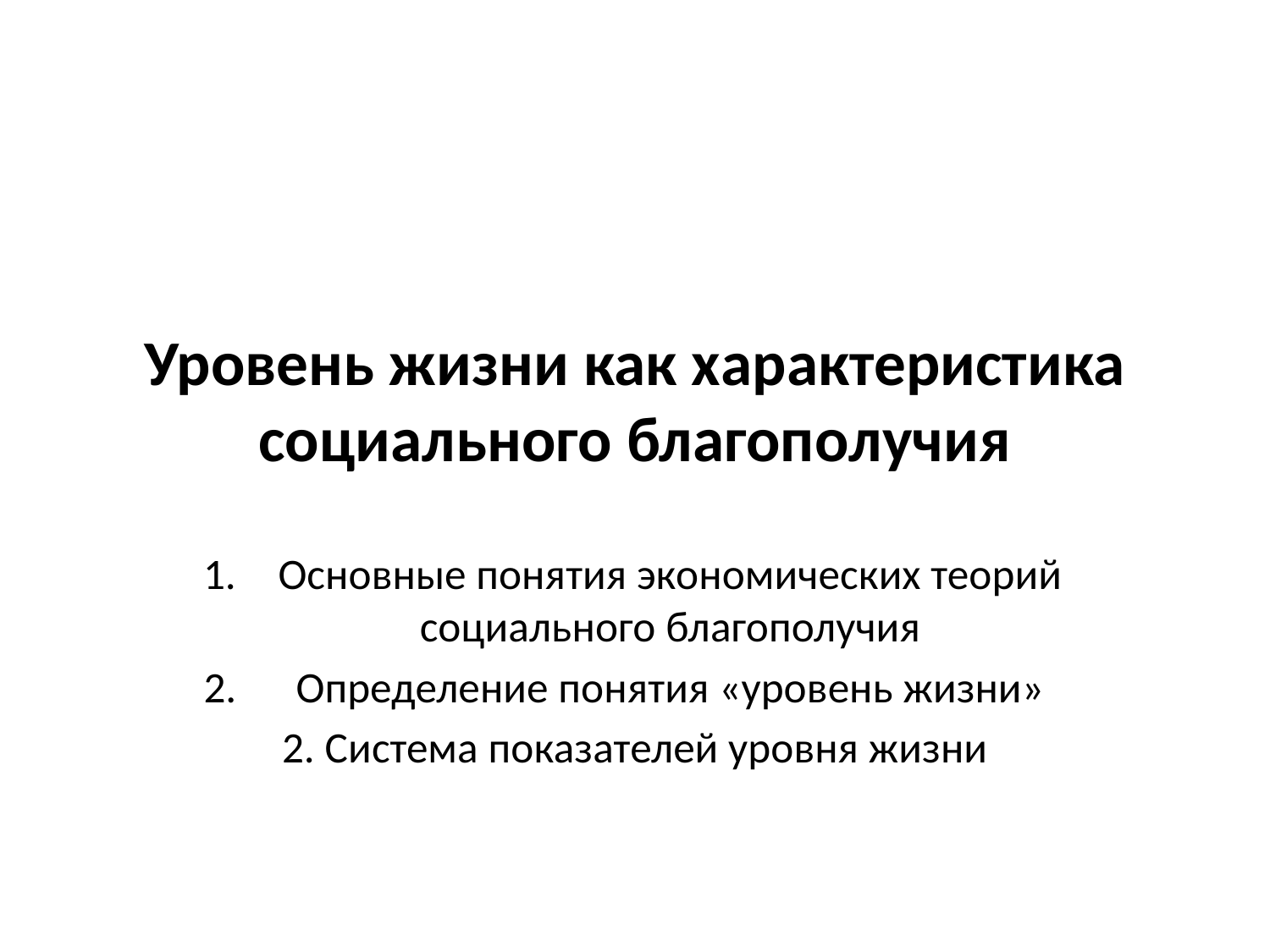

# Уровень жизни как характеристика социального благополучия
Основные понятия экономических теорий социального благополучия
Определение понятия «уровень жизни»
2. Система показателей уровня жизни